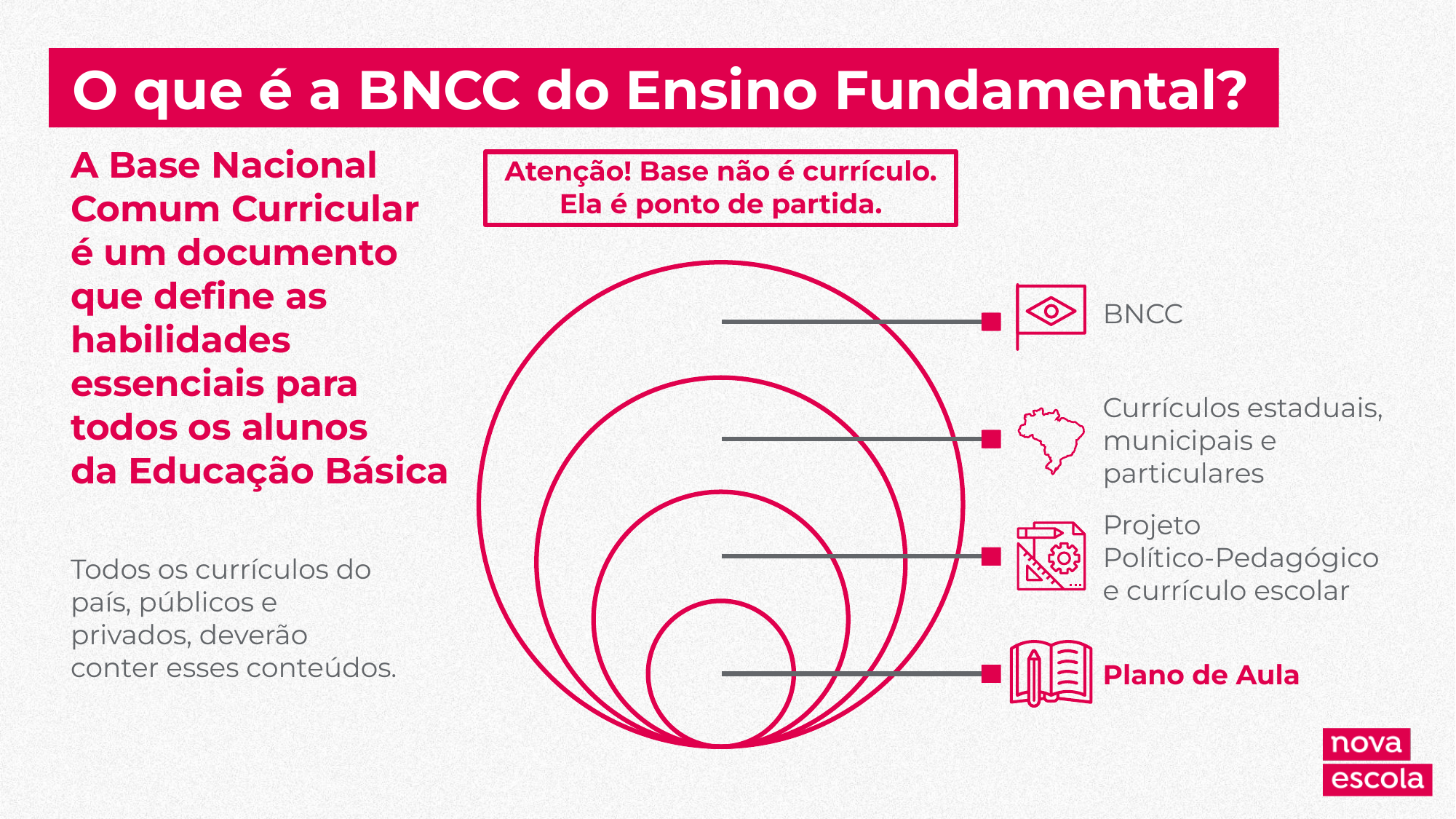

O que é a BNCC do Ensino Fundamental?
A Base Nacional Comum Curricular
é um documento
que define as habilidades essenciais para
todos os alunos
da Educação Básica

Atenção! Base não é currículo. Ela é ponto de partida.

BNCC

Currículos estaduais, municipais e particulares

Projeto
Político-Pedagógico
e currículo escolar

Todos os currículos do país, públicos e privados, deverão conter esses conteúdos.

Plano de Aula